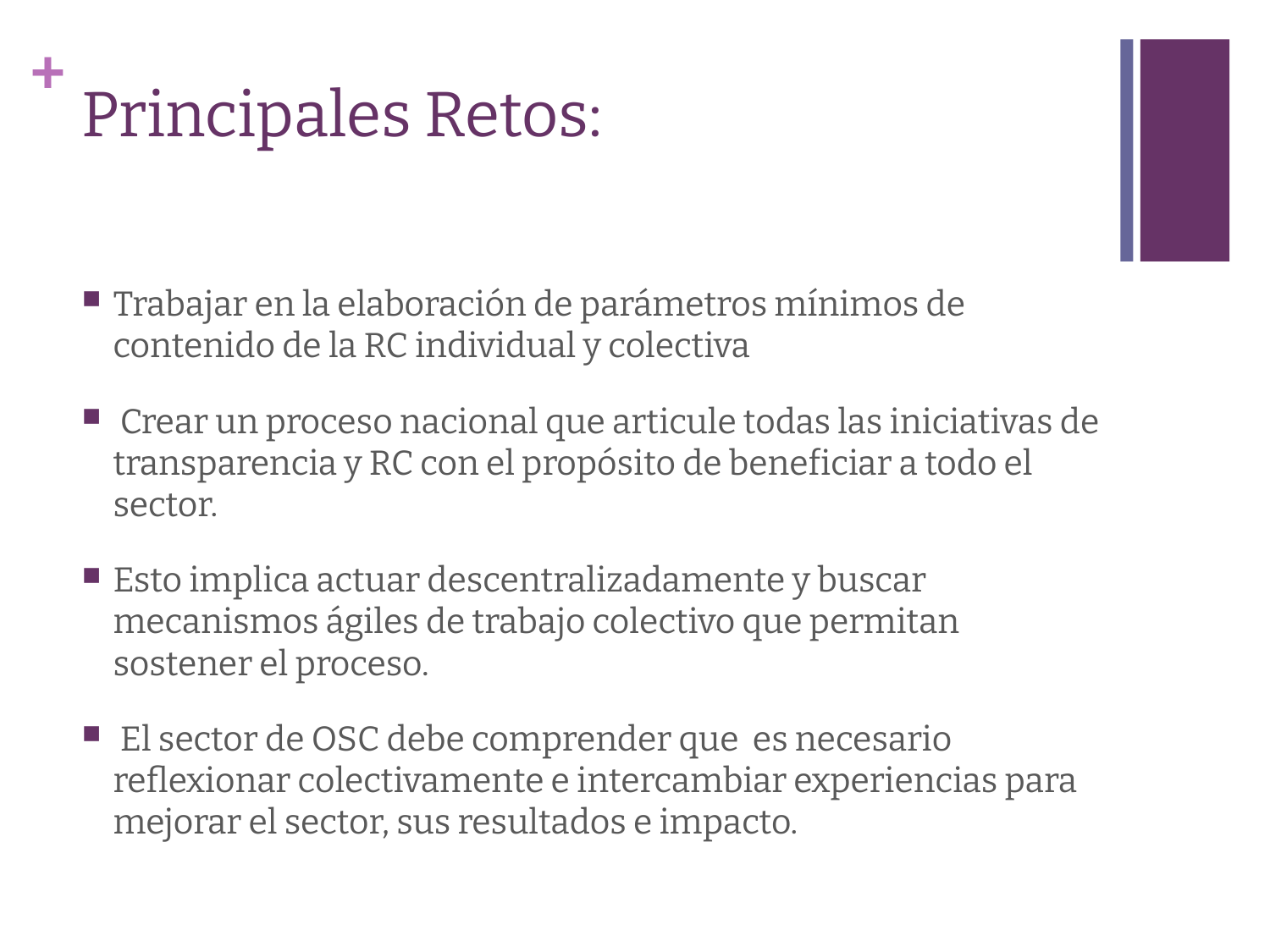

# Principales Retos:
Trabajar en la elaboración de parámetros mínimos de contenido de la RC individual y colectiva
 Crear un proceso nacional que articule todas las iniciativas de transparencia y RC con el propósito de beneficiar a todo el sector.
Esto implica actuar descentralizadamente y buscar mecanismos ágiles de trabajo colectivo que permitan sostener el proceso.
 El sector de OSC debe comprender que  es necesario reflexionar colectivamente e intercambiar experiencias para mejorar el sector, sus resultados e impacto.